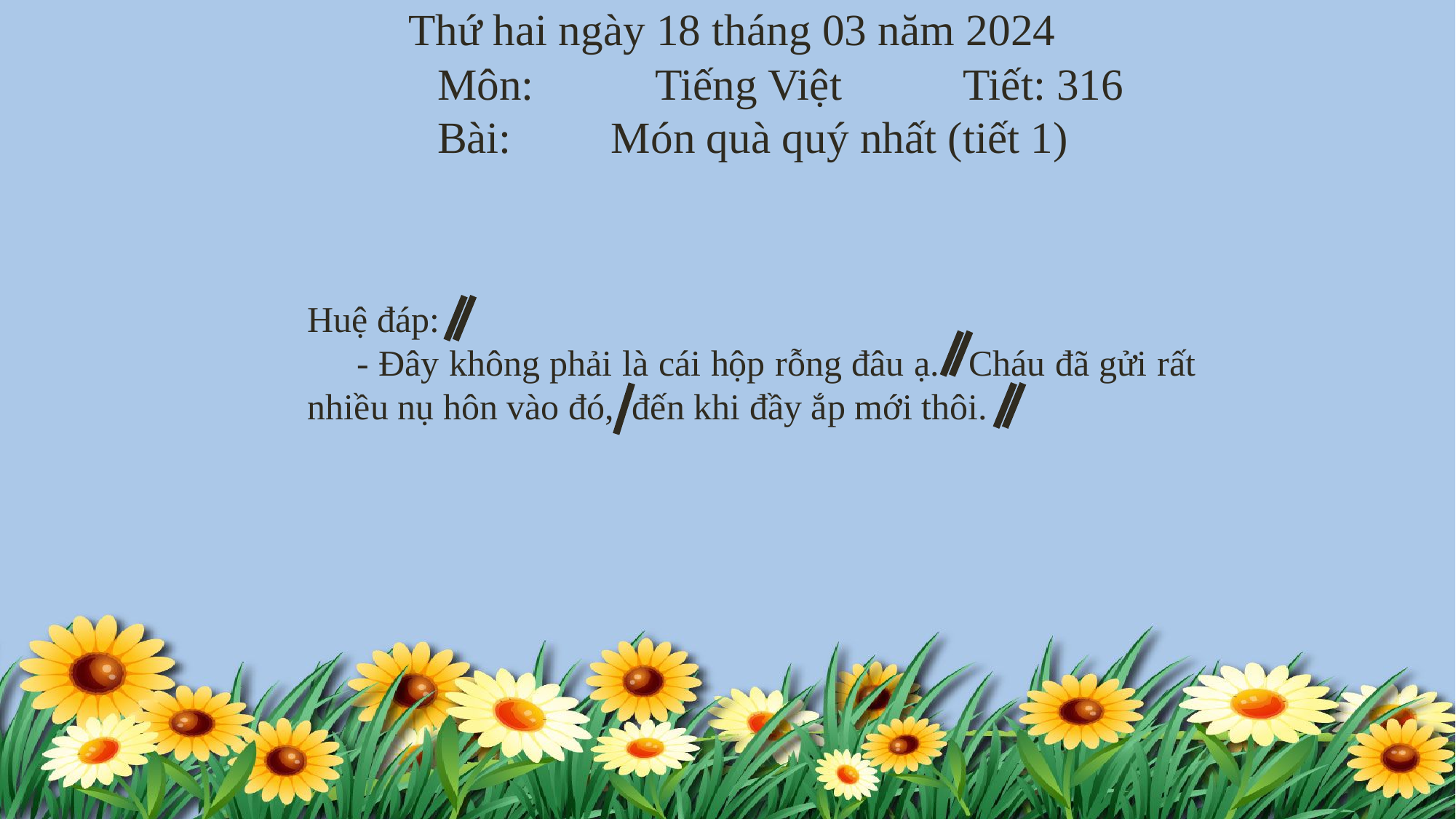

Thứ hai ngày 18 tháng 03 năm 2024
                  Môn:           Tiếng Việt           Tiết: 316
                  Bài:         Món quà quý nhất (tiết 1)

Huệ đáp:
     - Đây không phải là cái hộp rỗng đâu ạ.   Cháu đã gửi rất nhiều nụ hôn vào đó,  đến khi đầy ắp mới thôi.